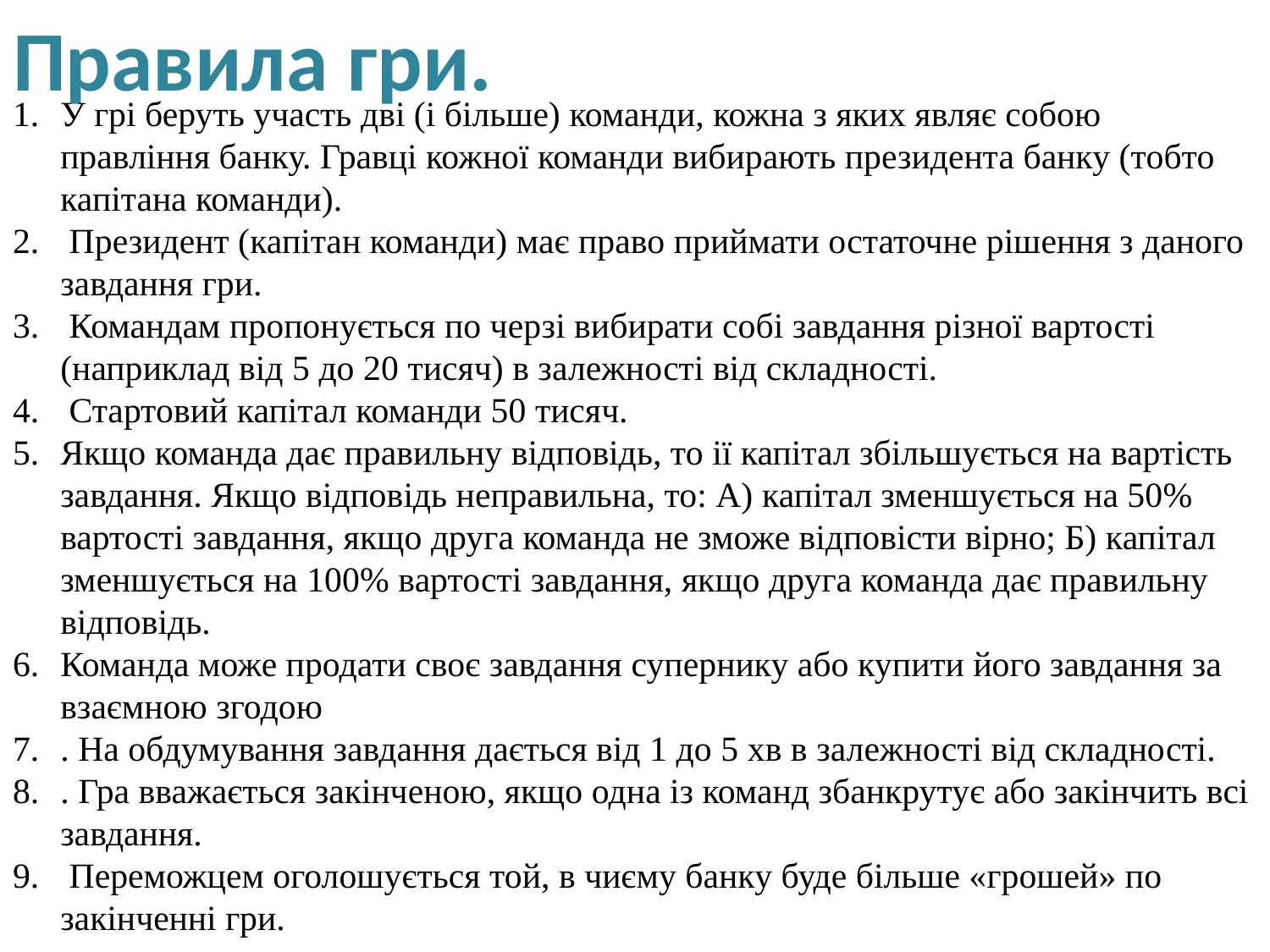

Правила гри.
У грі беруть участь дві (i більше) команди, кожна з яких являє собою правління банку. Гравці кожної команди вибирають президента банку (тобто капітана команди).
 Президент (капітан команди) має право приймати остаточне pішення з даного завдання гри.
 Командам пропонується по черзі вибирати собі завдання різної вартості (наприклад від 5 до 20 тисяч) в залежності від складності.
 Стартовий капітал команди 50 тисяч.
Якщо команда дає правильну відповідь, то ії капітал збільшується на вартість завдання. Якщо відповідь неправильна, то: А) капітал зменшується на 50% вартості завдання, якщо друга команда не зможе відповісти вірно; Б) капітал зменшується на 100% вартості завдання, якщо друга команда дає правильну відповідь.
Команда може продати своє завдання супернику або купити його завдання за взаємною згодою
. На обдумування завдання дається від 1 до 5 хв в залежності від складності.
. Гра вважається закінченою, якщо одна із команд збанкрутує або закінчить всі завдання.
 Переможцем оголошується той, в чиєму банку буде більше «грошей» по закінченні гри.